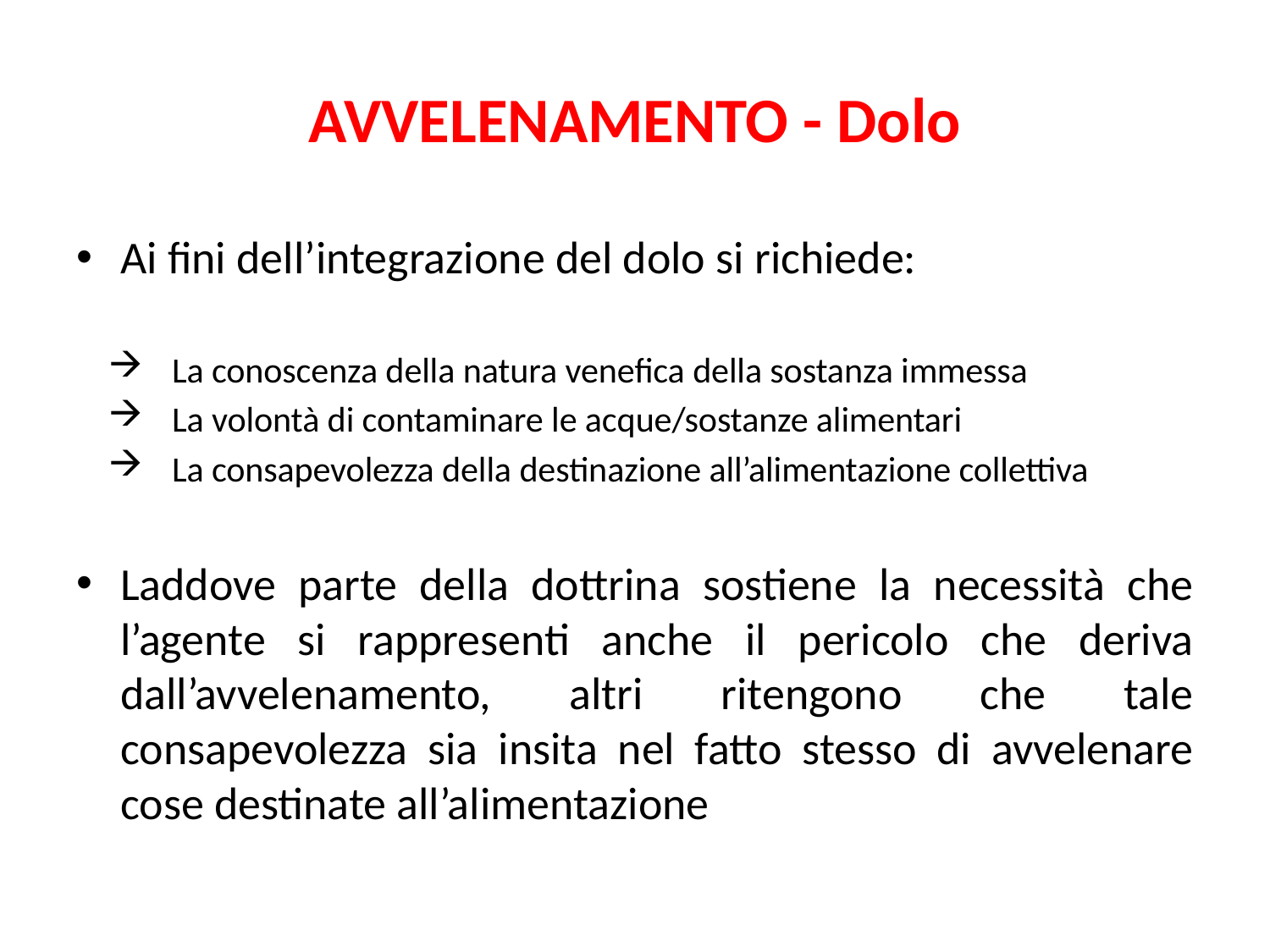

# AVVELENAMENTO - Dolo
Ai fini dell’integrazione del dolo si richiede:

La conoscenza della natura venefica della sostanza immessa
La volontà di contaminare le acque/sostanze alimentari
La consapevolezza della destinazione all’alimentazione collettiva

Laddove parte della dottrina sostiene la necessità che l’agente si rappresenti anche il pericolo che deriva dall’avvelenamento, altri ritengono che tale consapevolezza sia insita nel fatto stesso di avvelenare cose destinate all’alimentazione